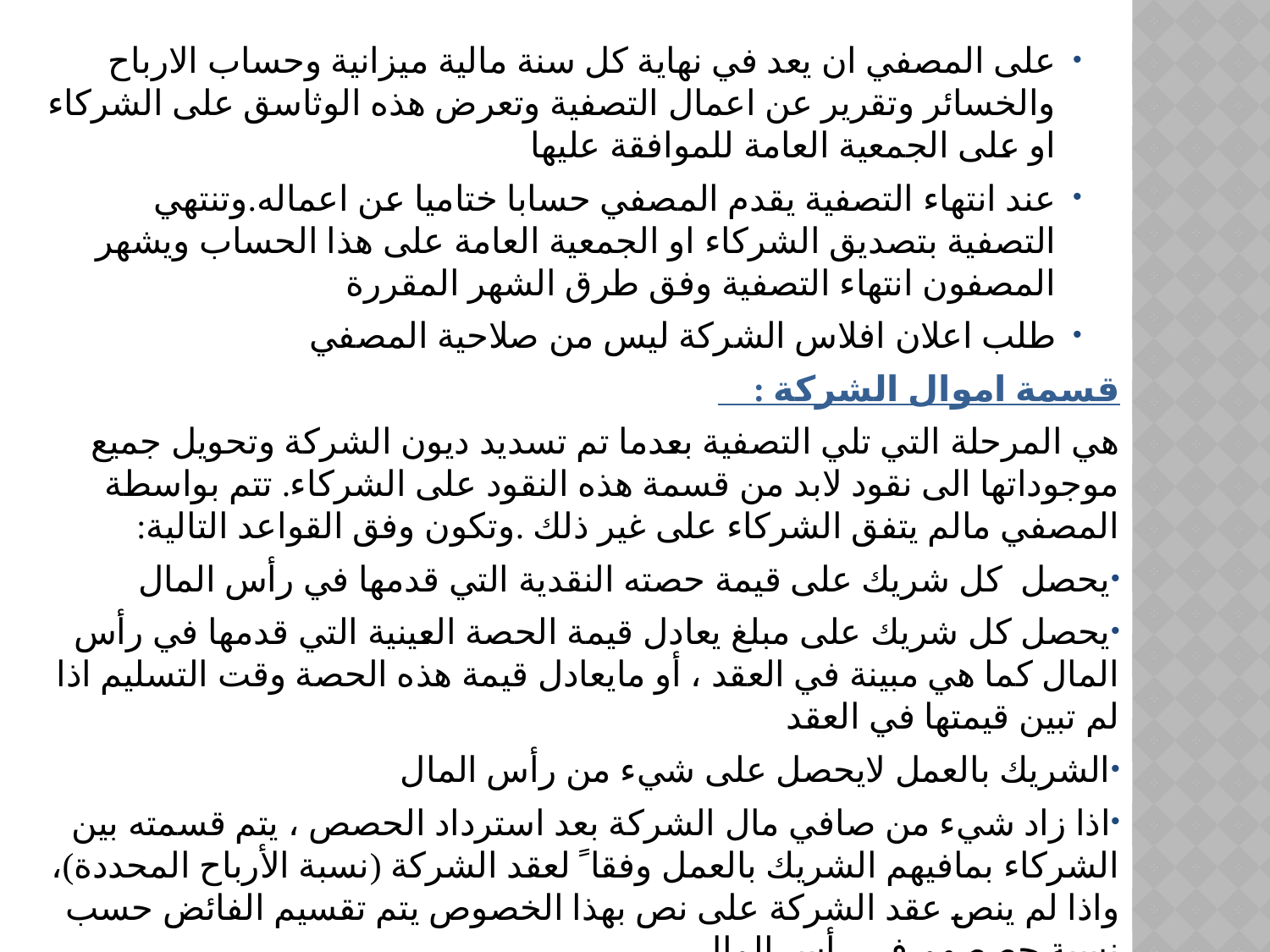

على المصفي ان يعد في نهاية كل سنة مالية ميزانية وحساب الارباح والخسائر وتقرير عن اعمال التصفية وتعرض هذه الوثاسق على الشركاء او على الجمعية العامة للموافقة عليها
عند انتهاء التصفية يقدم المصفي حسابا ختاميا عن اعماله.وتنتهي التصفية بتصديق الشركاء او الجمعية العامة على هذا الحساب ويشهر المصفون انتهاء التصفية وفق طرق الشهر المقررة
طلب اعلان افلاس الشركة ليس من صلاحية المصفي
قسمة اموال الشركة :
هي المرحلة التي تلي التصفية بعدما تم تسديد ديون الشركة وتحويل جميع موجوداتها الى نقود لابد من قسمة هذه النقود على الشركاء. تتم بواسطة المصفي مالم يتفق الشركاء على غير ذلك .وتكون وفق القواعد التالية:
يحصل  كل شريك على قيمة حصته النقدية التي قدمها في رأس المال
يحصل كل شريك على مبلغ يعادل قيمة الحصة العينية التي قدمها في رأس المال كما هي مبينة في العقد ، أو مايعادل قيمة هذه الحصة وقت التسليم اذا لم تبين قيمتها في العقد
الشريك بالعمل لايحصل على شيء من رأس المال
اذا زاد شيء من صافي مال الشركة بعد استرداد الحصص ، يتم قسمته بين الشركاء بمافيهم الشريك بالعمل وفقا ً لعقد الشركة (نسبة الأرباح المحددة)، واذا لم ينص عقد الشركة على نص بهذا الخصوص يتم تقسيم الفائض حسب نسبة حصصهم في رأس المال
وفي حالة ان صافي المال لا يكفي للوفاء بحصص الشركاء يتم قسمة المبلغ حسب نسبة كل شريك في راس المال